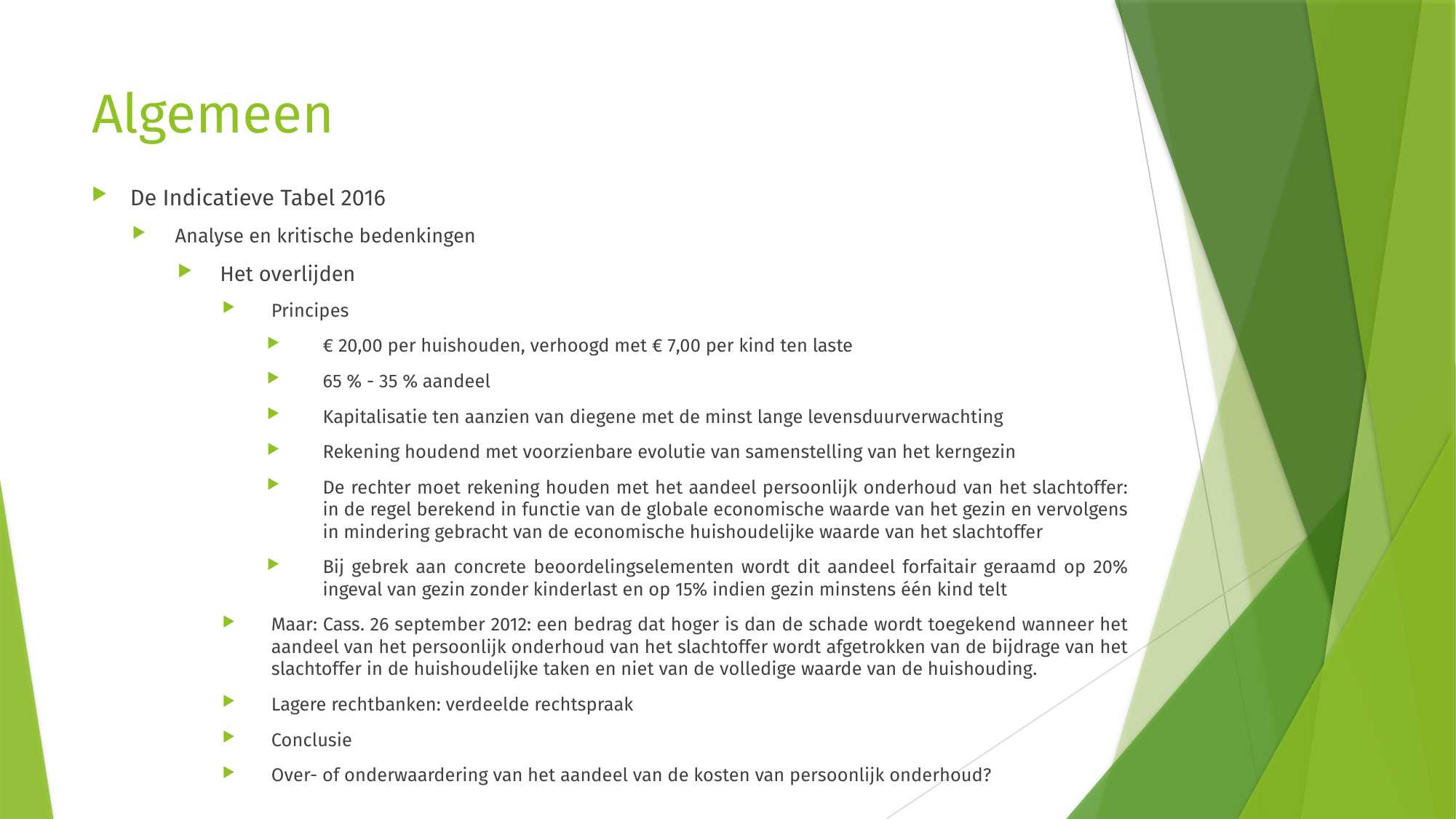

# Algemeen
De Indicatieve Tabel 2016
Analyse en kritische bedenkingen
Het overlijden
Principes
€ 20,00 per huishouden, verhoogd met € 7,00 per kind ten laste
65 % - 35 % aandeel
Kapitalisatie ten aanzien van diegene met de minst lange levensduurverwachting
Rekening houdend met voorzienbare evolutie van samenstelling van het kerngezin
De rechter moet rekening houden met het aandeel persoonlijk onderhoud van het slachtoffer: in de regel berekend in functie van de globale economische waarde van het gezin en vervolgens in mindering gebracht van de economische huishoudelijke waarde van het slachtoffer
Bij gebrek aan concrete beoordelingselementen wordt dit aandeel forfaitair geraamd op 20% ingeval van gezin zonder kinderlast en op 15% indien gezin minstens één kind telt
Maar: Cass. 26 september 2012: een bedrag dat hoger is dan de schade wordt toegekend wanneer het aandeel van het persoonlijk onderhoud van het slachtoffer wordt afgetrokken van de bijdrage van het slachtoffer in de huishoudelijke taken en niet van de volledige waarde van de huishouding.
Lagere rechtbanken: verdeelde rechtspraak
Conclusie
Over- of onderwaardering van het aandeel van de kosten van persoonlijk onderhoud?